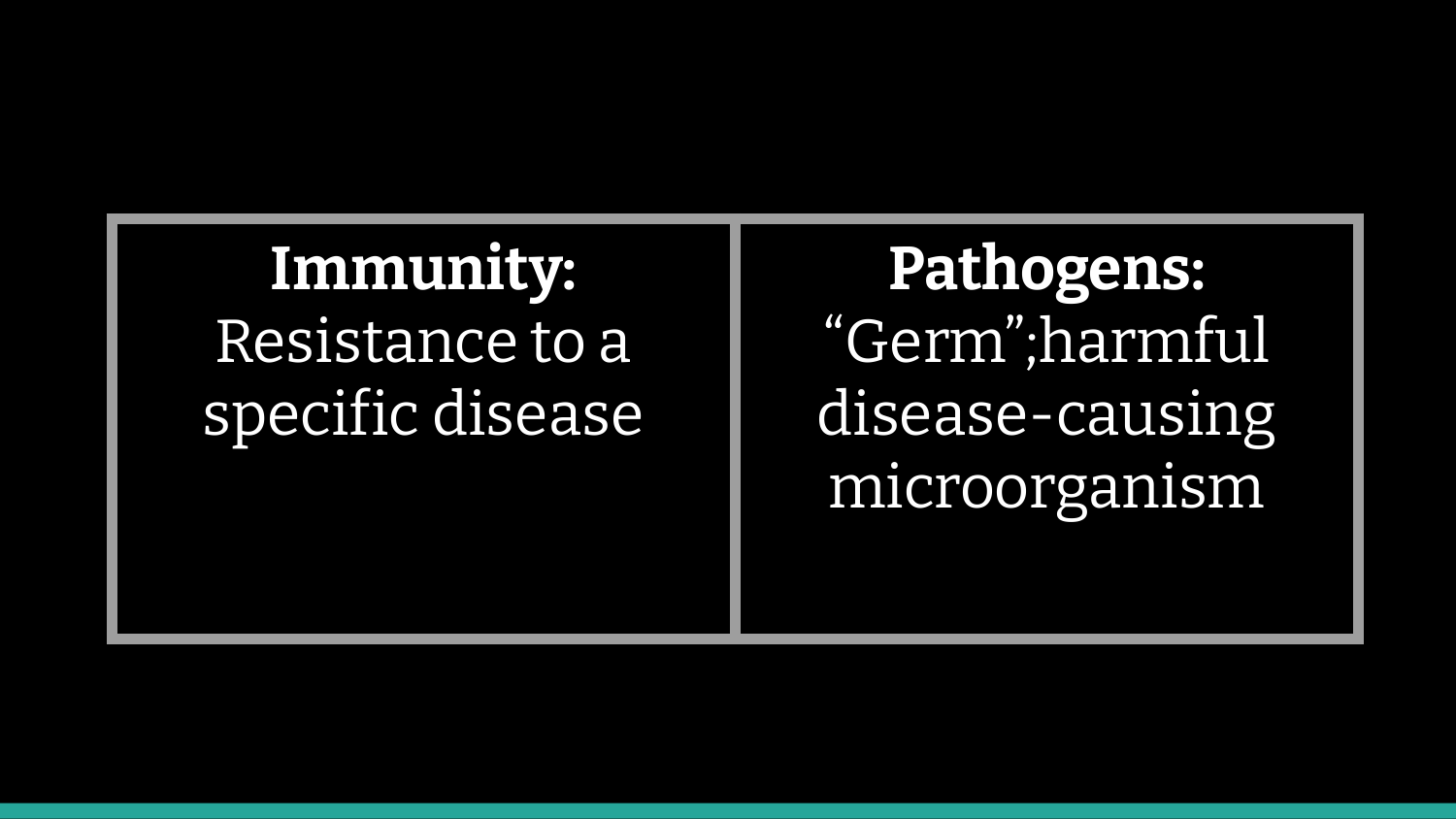

| Immunity: Resistance to a specific disease | Pathogens: “Germ”;harmful disease-causing microorganism |
| --- | --- |